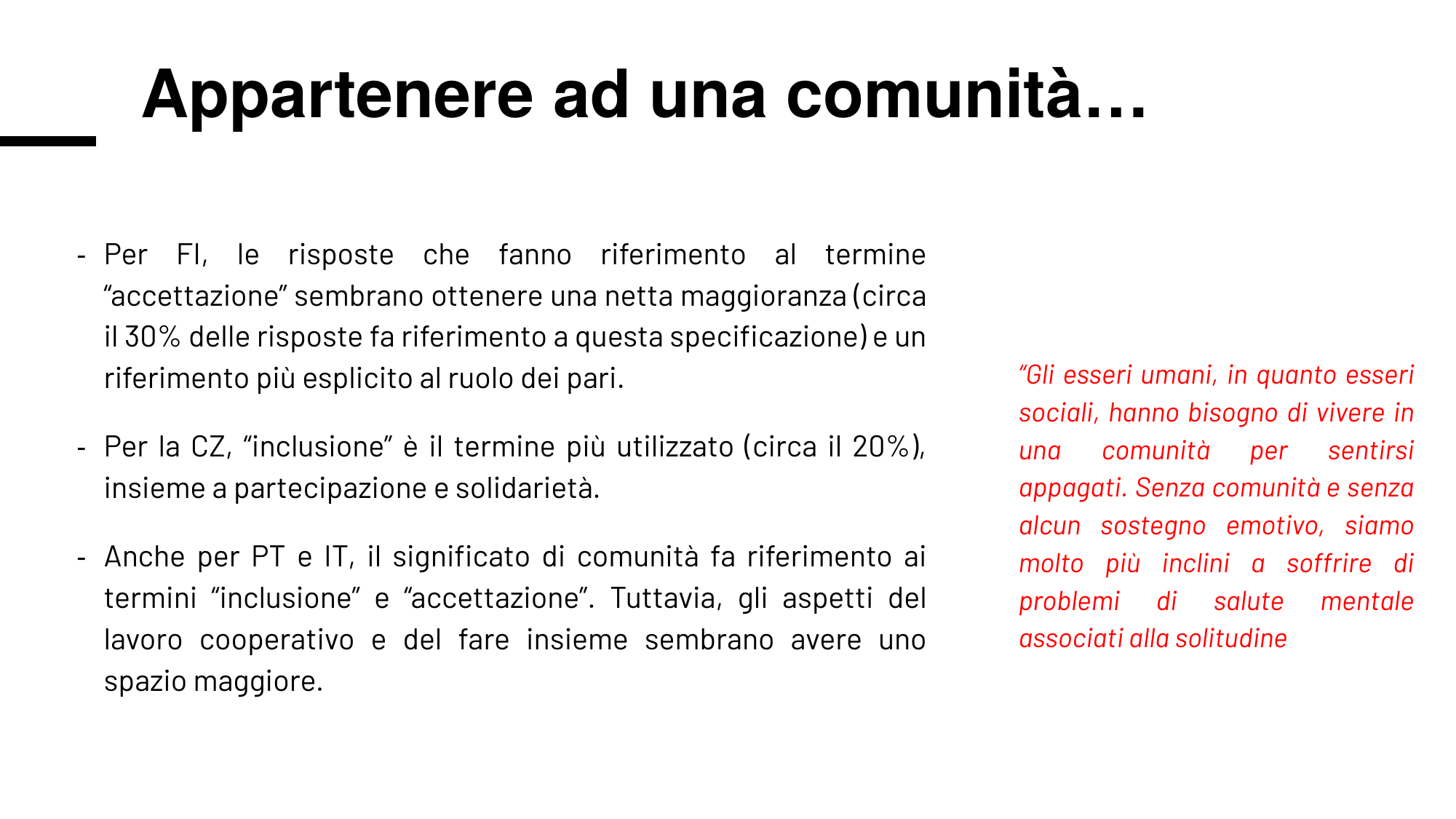

# Appartenere ad una comunità…
Per FI, le risposte che fanno riferimento al termine “accettazione” sembrano ottenere una netta maggioranza (circa il 30% delle risposte fa riferimento a questa specificazione) e un riferimento più esplicito al ruolo dei pari.
Per la CZ, “inclusione” è il termine più utilizzato (circa il 20%), insieme a partecipazione e solidarietà.
Anche per PT e IT, il significato di comunità fa riferimento ai termini “inclusione” e “accettazione”. Tuttavia, gli aspetti del lavoro cooperativo e del fare insieme sembrano avere uno spazio maggiore.
“Gli esseri umani, in quanto esseri sociali, hanno bisogno di vivere in una comunità per sentirsi appagati. Senza comunità e senza alcun sostegno emotivo, siamo molto più inclini a soffrire di problemi di salute mentale associati alla solitudine